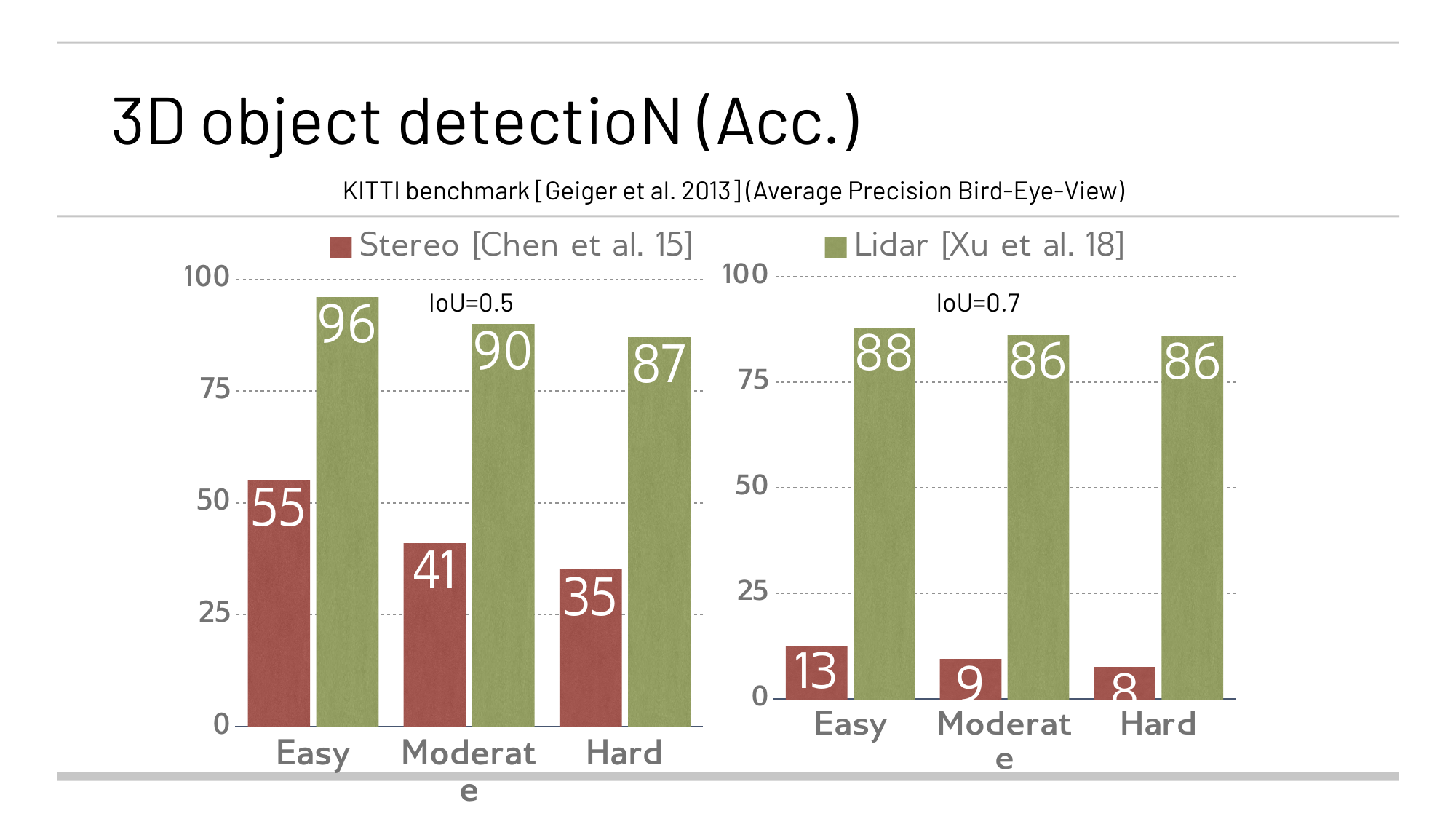

# 3D object detectioN (Acc.)
KITTI benchmark [Geiger et al. 2013] (Average Precision Bird-Eye-View)

### Chart

| Category | Stereo [Chen et al. 15] | Lidar [Xu et al. 18] |
|---|---|---|
| Easy | 12.6 | 87.8 |
| Moderate | 9.4 | 86.0 |
| Hard | 7.6 | 85.8 |

### Chart

| Category | Stereo [Chen et al. 15] | Lidar [Xu et al. 18] |
|---|---|---|
| Easy | 55.0 | 96.0 |
| Moderate | 41.0 | 90.0 |
| Hard | 35.0 | 87.0 |
IoU=0.5
IoU=0.7